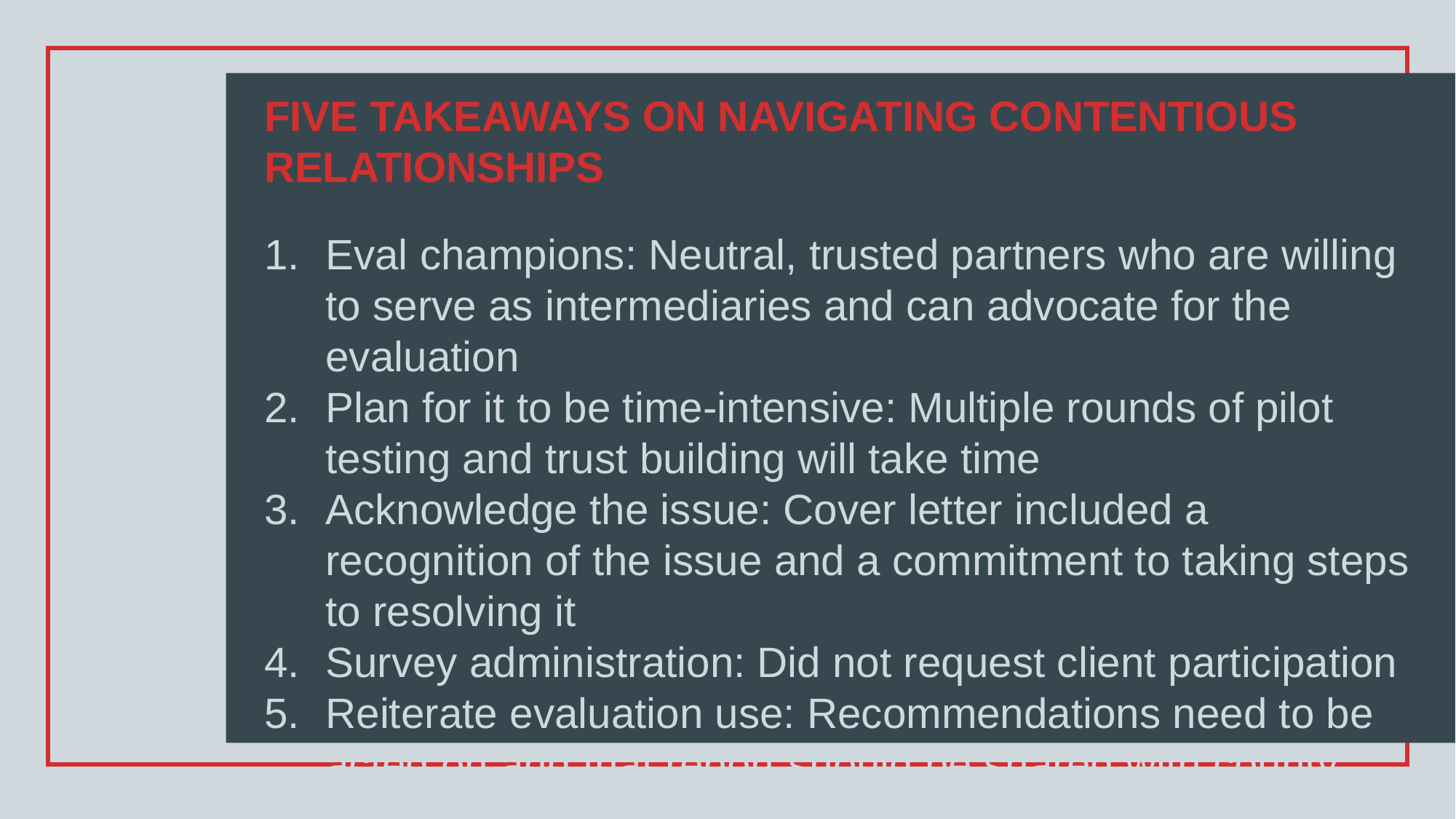

FIVE TAKEAWAYS ON NAVIGATING CONTENTIOUS RELATIONSHIPS
Eval champions: Neutral, trusted partners who are willing to serve as intermediaries and can advocate for the evaluation
Plan for it to be time-intensive: Multiple rounds of pilot testing and trust building will take time
Acknowledge the issue: Cover letter included a recognition of the issue and a commitment to taking steps to resolving it
Survey administration: Did not request client participation
Reiterate evaluation use: Recommendations need to be acted on and that report should be shared with county